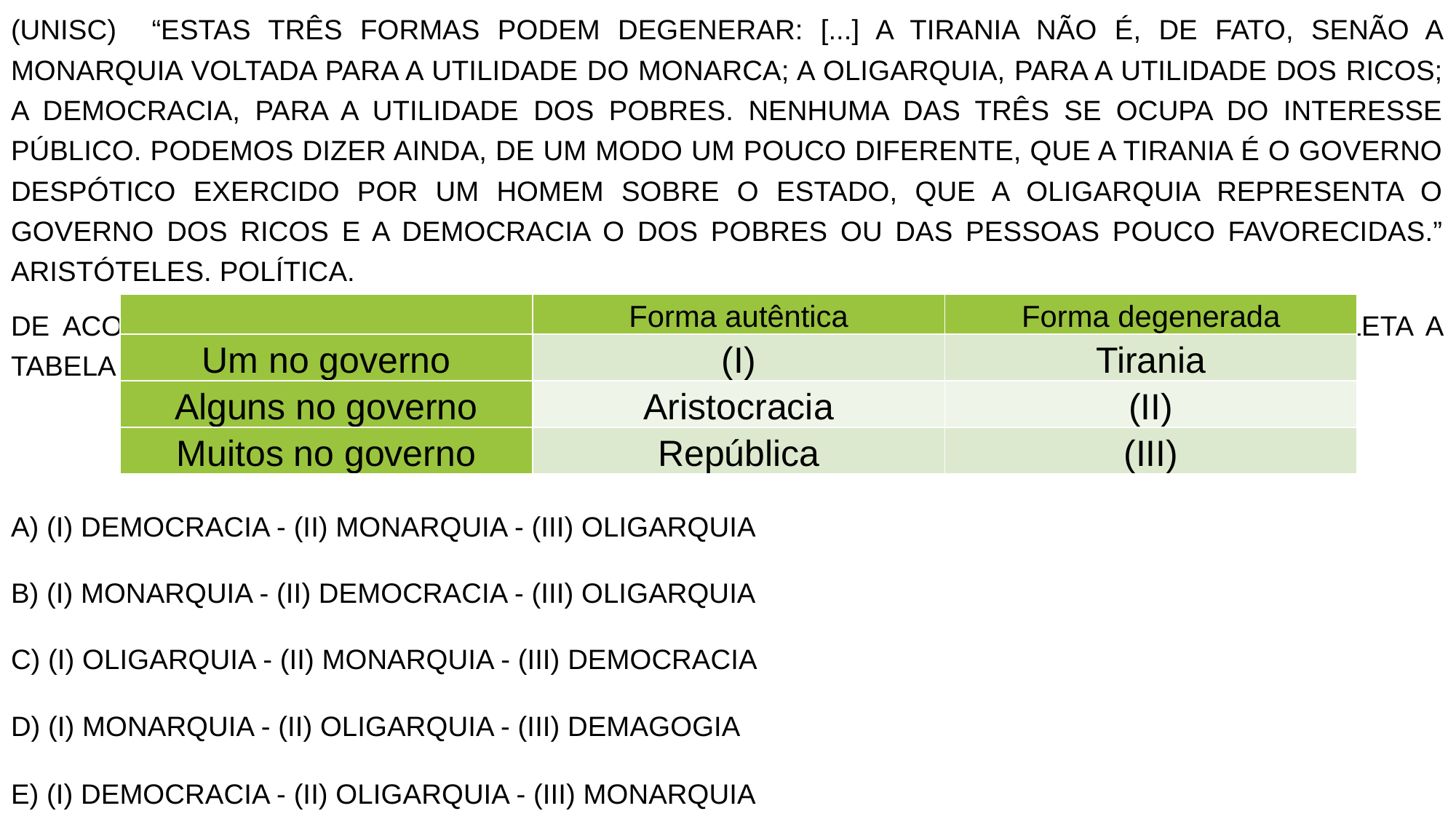

(unisc)  “Estas três formas podem degenerar: [...] A tirania não é, de fato, senão a monarquia voltada para a utilidade do monarca; a oligarquia, para a utilidade dos ricos; a democracia, para a utilidade dos pobres. Nenhuma das três se ocupa do interesse público. Podemos dizer ainda, de um modo um pouco diferente, que a tirania é o governo despótico exercido por um homem sobre o Estado, que a oligarquia representa o governo dos ricos e a democracia o dos pobres ou das pessoas pouco favorecidas.” Aristóteles. Política.
De acordo com o fragmento de texto, assinale a alternativa que melhor completa a tabela abaixo:

a) (I) democracia - (II) monarquia - (III) oligarquia
b) (I) monarquia - (II) democracia - (III) oligarquia
c) (I) oligarquia - (II) monarquia - (III) democracia
d) (I) monarquia - (II) oligarquia - (III) demAGOGIA
e) (I) democracia - (II) oligarquia - (III) monarquia
|  | Forma autêntica | Forma degenerada |
| --- | --- | --- |
| Um no governo | (I) | Tirania |
| Alguns no governo | Aristocracia | (II) |
| Muitos no governo | República | (III) |